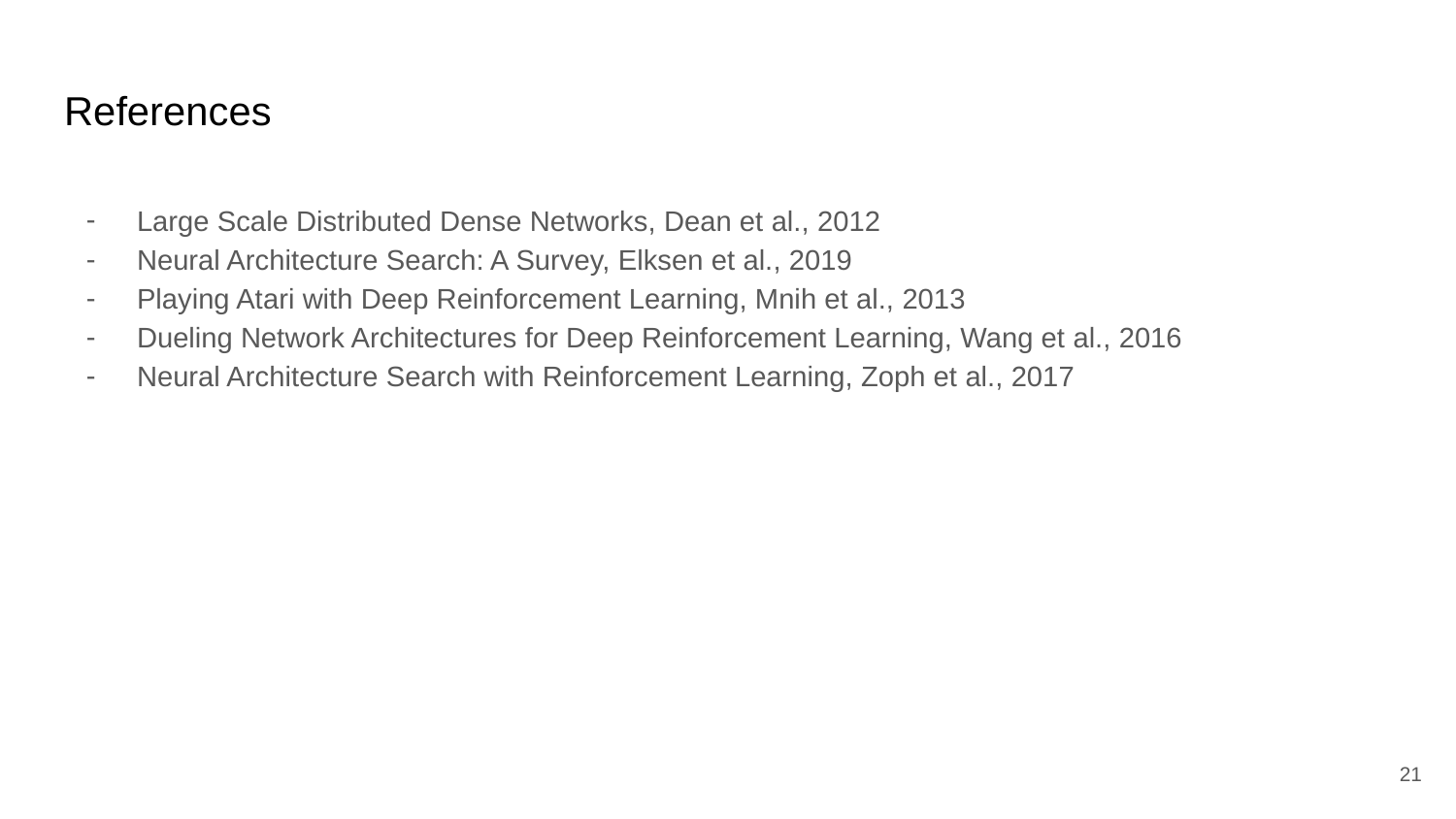

# References
Large Scale Distributed Dense Networks, Dean et al., 2012
Neural Architecture Search: A Survey, Elksen et al., 2019
Playing Atari with Deep Reinforcement Learning, Mnih et al., 2013
Dueling Network Architectures for Deep Reinforcement Learning, Wang et al., 2016
Neural Architecture Search with Reinforcement Learning, Zoph et al., 2017
21